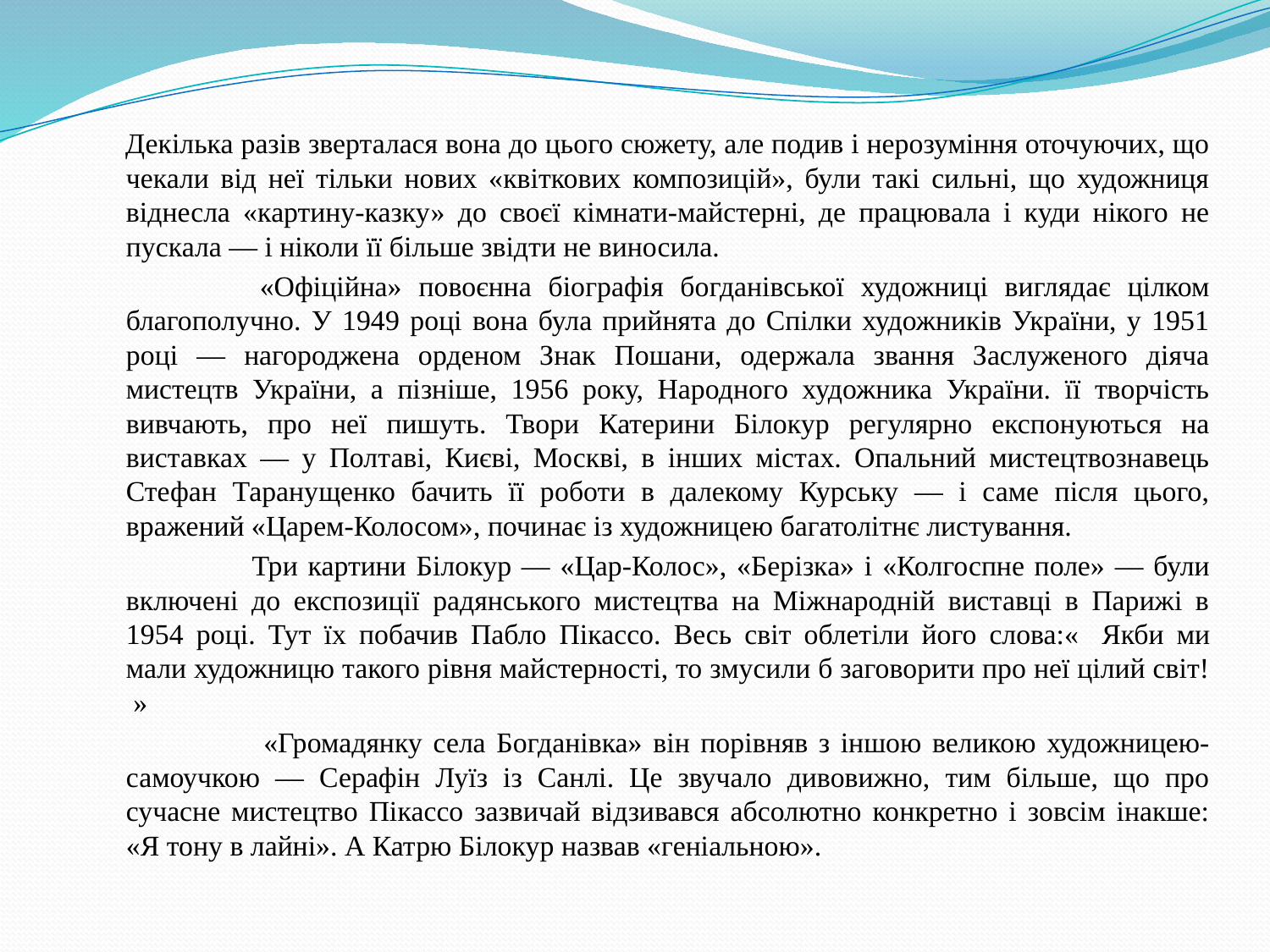

#
     Декілька разів зверталася вона до цього сюжету, але подив і нерозуміння оточуючих, що чекали від неї тільки нових «квіткових композицій», були такі сильні, що художниця віднесла «картину-казку» до своєї кімнати-майстерні, де працювала і куди нікого не пускала — і ніколи її більше звідти не виносила.
          «Офіційна» повоєнна біографія богданівської художниці виглядає цілком благополучно. У 1949 році вона була прийнята до Спілки художників України, у 1951 році — нагороджена орденом Знак Пошани, одержала звання Заслуженого діяча мистецтв України, а пізніше, 1956 року, Народного художника України. її творчість вивчають, про неї пишуть. Твори Катерини Білокур регулярно експонуються на виставках — у Полтаві, Києві, Москві, в інших містах. Опальний мистецтвознавець Стефан Таранущенко бачить її роботи в далекому Курську — і саме після цього, вражений «Царем-Колосом», починає із художницею багатолітнє листування.
                Три картини Білокур — «Цар-Колос», «Берізка» і «Колгоспне поле» — були включені до експозиції радянського мистецтва на Міжнародній виставці в Парижі в 1954 році. Тут їх побачив Пабло Пікассо. Весь світ облетіли його слова:«	Якби ми мали художницю такого рівня майстерності, то змусили б заговорити про неї цілий світ!	 »
                «Громадянку села Богданівка» він порівняв з іншою великою художницею-самоучкою — Серафін Луїз із Санлі. Це звучало дивовижно, тим більше, що про сучасне мистецтво Пікассо зазвичай відзивався абсолютно конкретно і зовсім інакше: «Я тону в лайні». А Катрю Білокур назвав «геніальною».